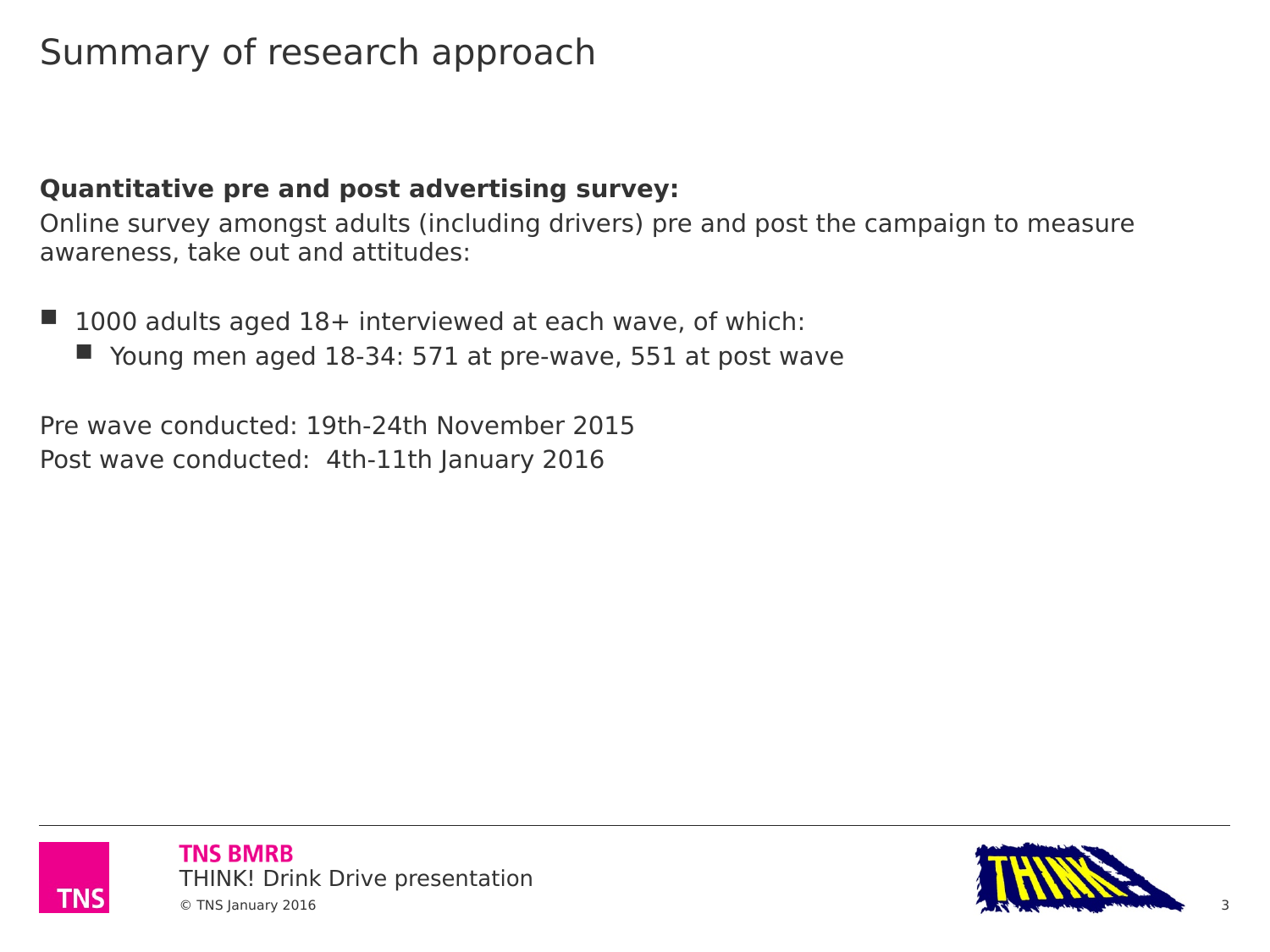

# Summary of research approach
Quantitative pre and post advertising survey:
Online survey amongst adults (including drivers) pre and post the campaign to measure awareness, take out and attitudes:

1000 adults aged 18+ interviewed at each wave, of which:
Young men aged 18-34: 571 at pre-wave, 551 at post wave

Pre wave conducted: 19th-24th November 2015
Post wave conducted:  4th-11th January 2016

3